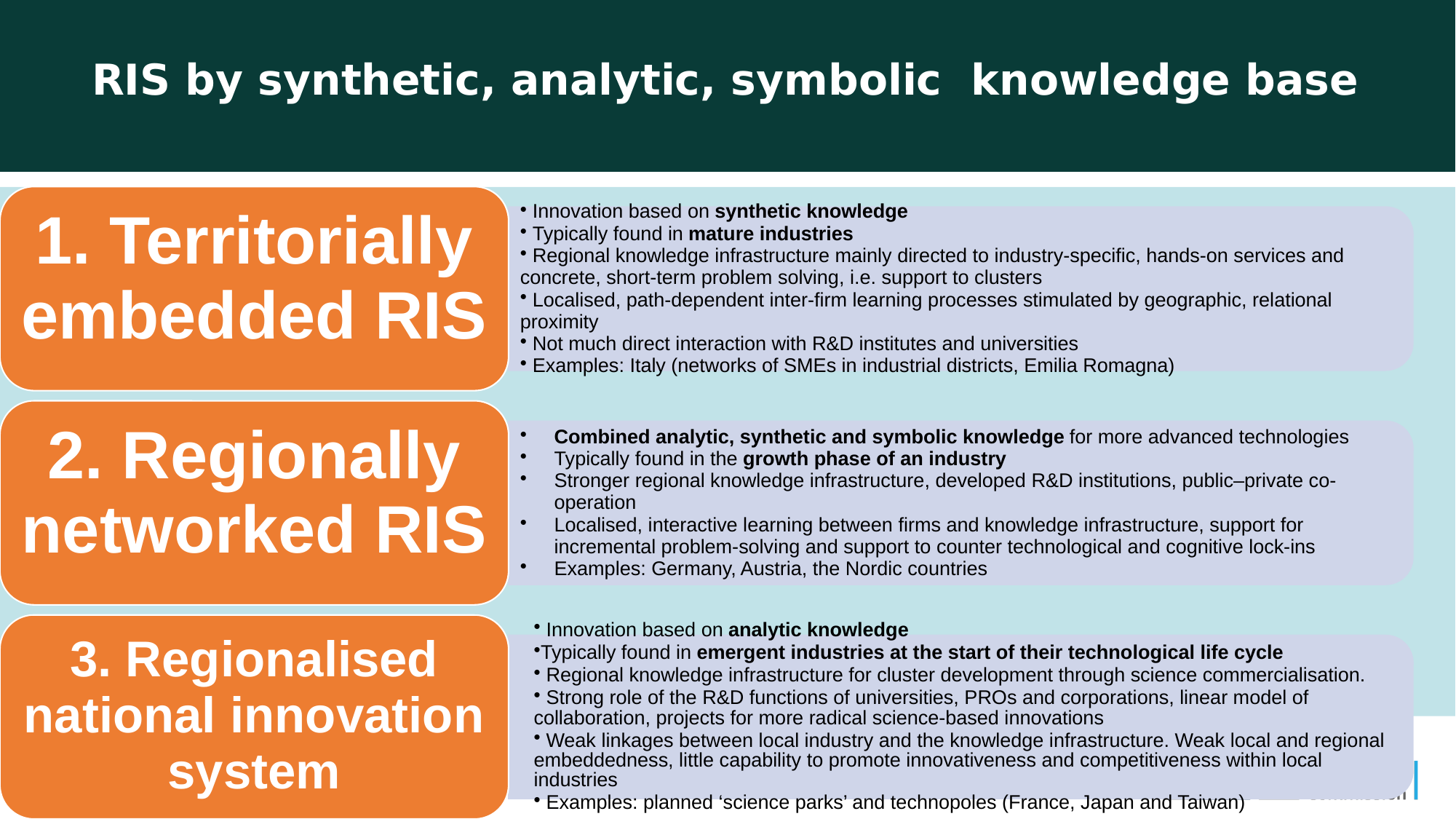

RIS by synthetic, analytic, symbolic  knowledge base
1. Territorially embedded RIS
 Innovation based on synthetic knowledge
2. Regionally networked RIS
Combined analytic, synthetic and symbolic knowledge for more advanced technologies
3. Regionalised national innovation system
 Innovation based on analytic knowledge
Typically found in the growth phase of an industry
Stronger regional knowledge infrastructure, developed R&D institutions, public–private co-operation
Localised, interactive learning between firms and knowledge infrastructure, support for incremental problem-solving and support to counter technological and cognitive lock-ins
Typically found in emergent industries at the start of their technological life cycle
 Weak linkages between local industry and the knowledge infrastructure. Weak local and regional embeddedness, little capability to promote innovativeness and competitiveness within local industries
 Typically found in mature industries
 Regional knowledge infrastructure mainly directed to industry-specific, hands-on services and concrete, short-term problem solving, i.e. support to clusters
 Localised, path-dependent inter-firm learning processes stimulated by geographic, relational proximity
 Regional knowledge infrastructure for cluster development through science commercialisation.
 Not much direct interaction with R&D institutes and universities
 Examples: Italy (networks of SMEs in industrial districts, Emilia Romagna)
Examples: Germany, Austria, the Nordic countries
 Examples: planned ‘science parks’ and technopoles (France, Japan and Taiwan)
 Strong role of the R&D functions of universities, PROs and corporations, linear model of collaboration, projects for more radical science-based innovations